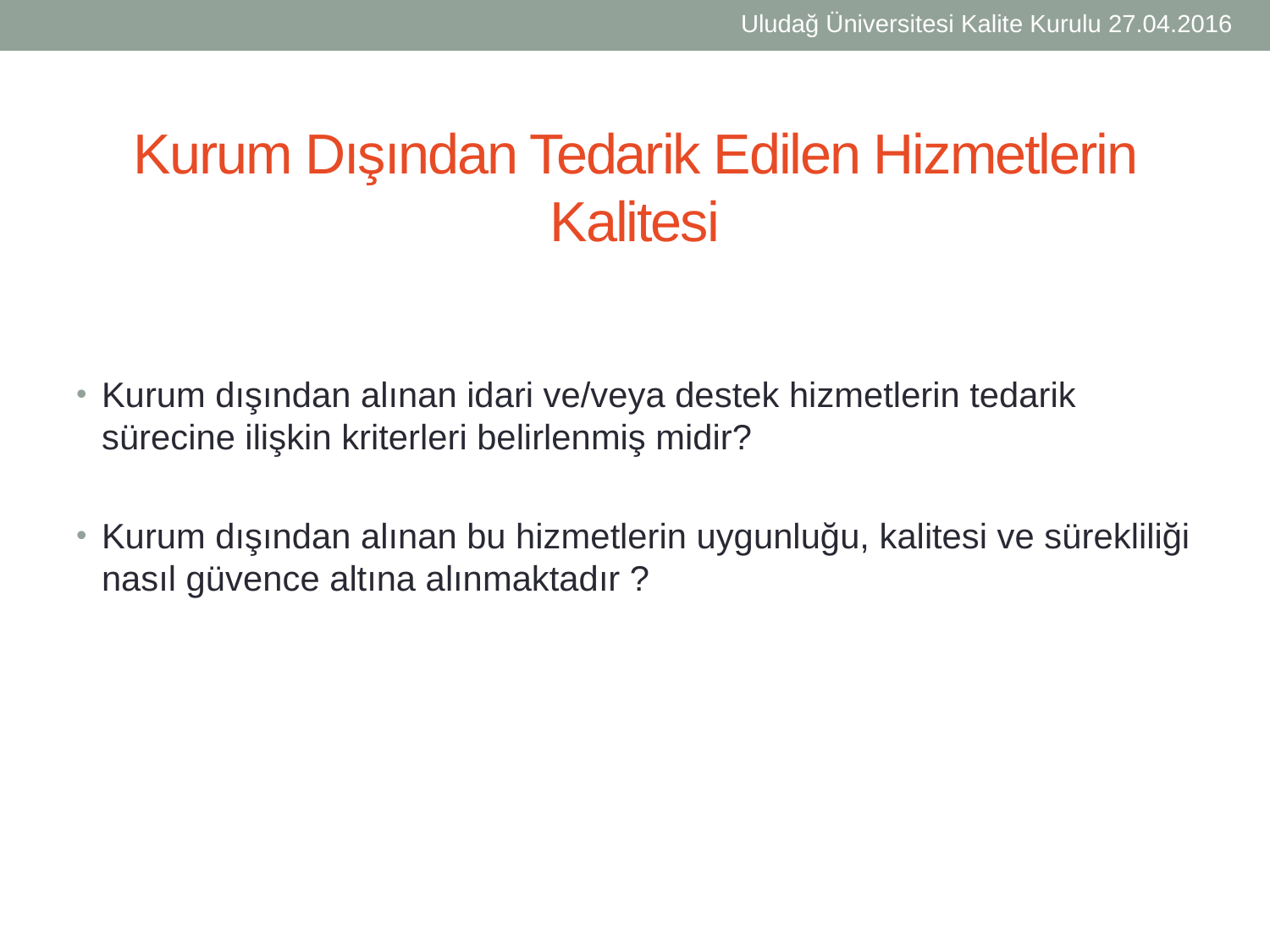

Uludağ Üniversitesi Kalite Kurulu 27.04.2016
# Kurum Dışından Tedarik Edilen Hizmetlerin Kalitesi
Kurum dışından alınan idari ve/veya destek hizmetlerin tedarik sürecine ilişkin kriterleri belirlenmiş midir?

Kurum dışından alınan bu hizmetlerin uygunluğu, kalitesi ve sürekliliği nasıl güvence altına alınmaktadır ?